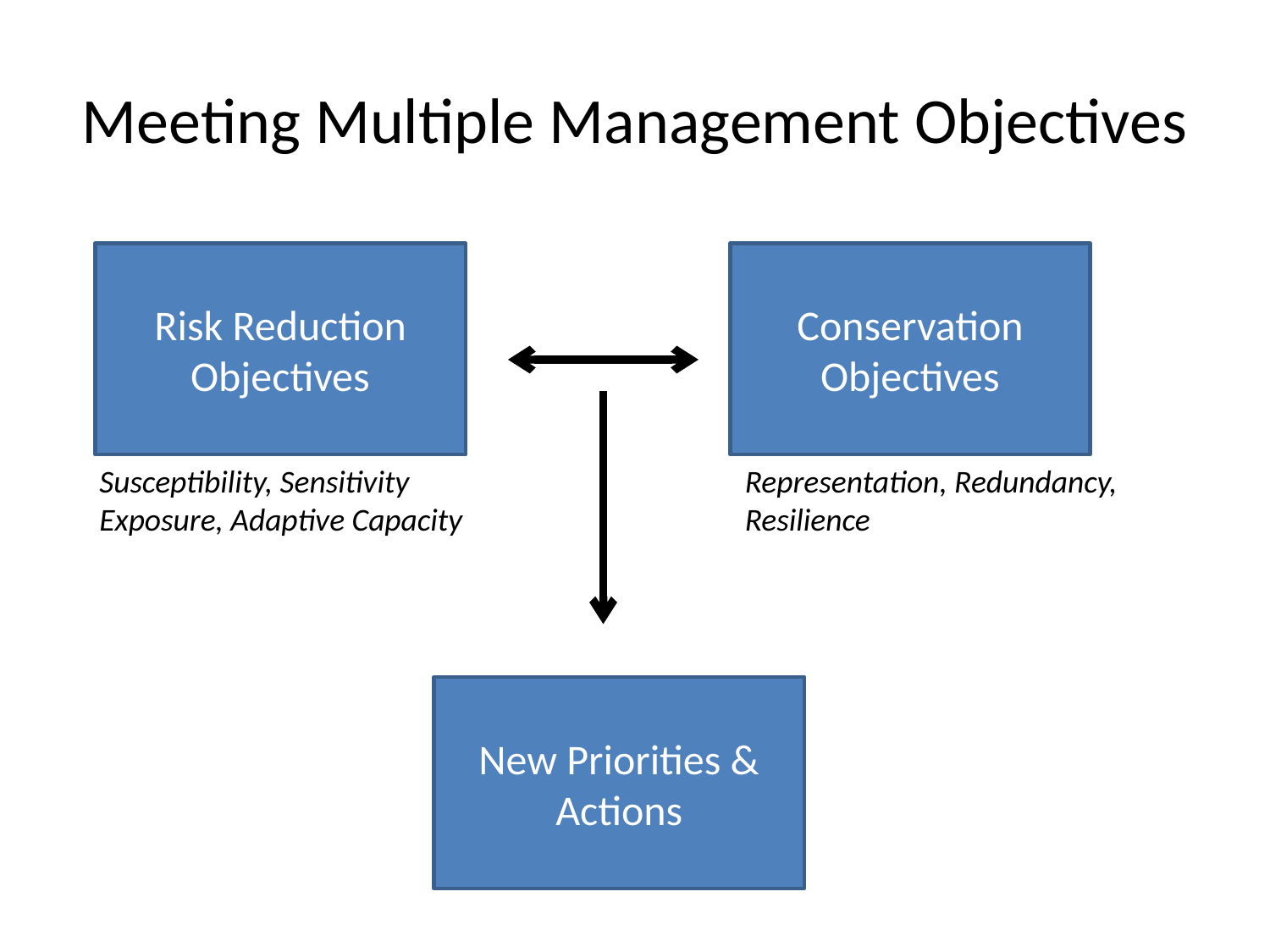

# Meeting Multiple Management Objectives
Risk Reduction
Objectives
Conservation Objectives
Susceptibility, Sensitivity
Exposure, Adaptive Capacity
Representation, Redundancy,
Resilience
New Priorities & Actions